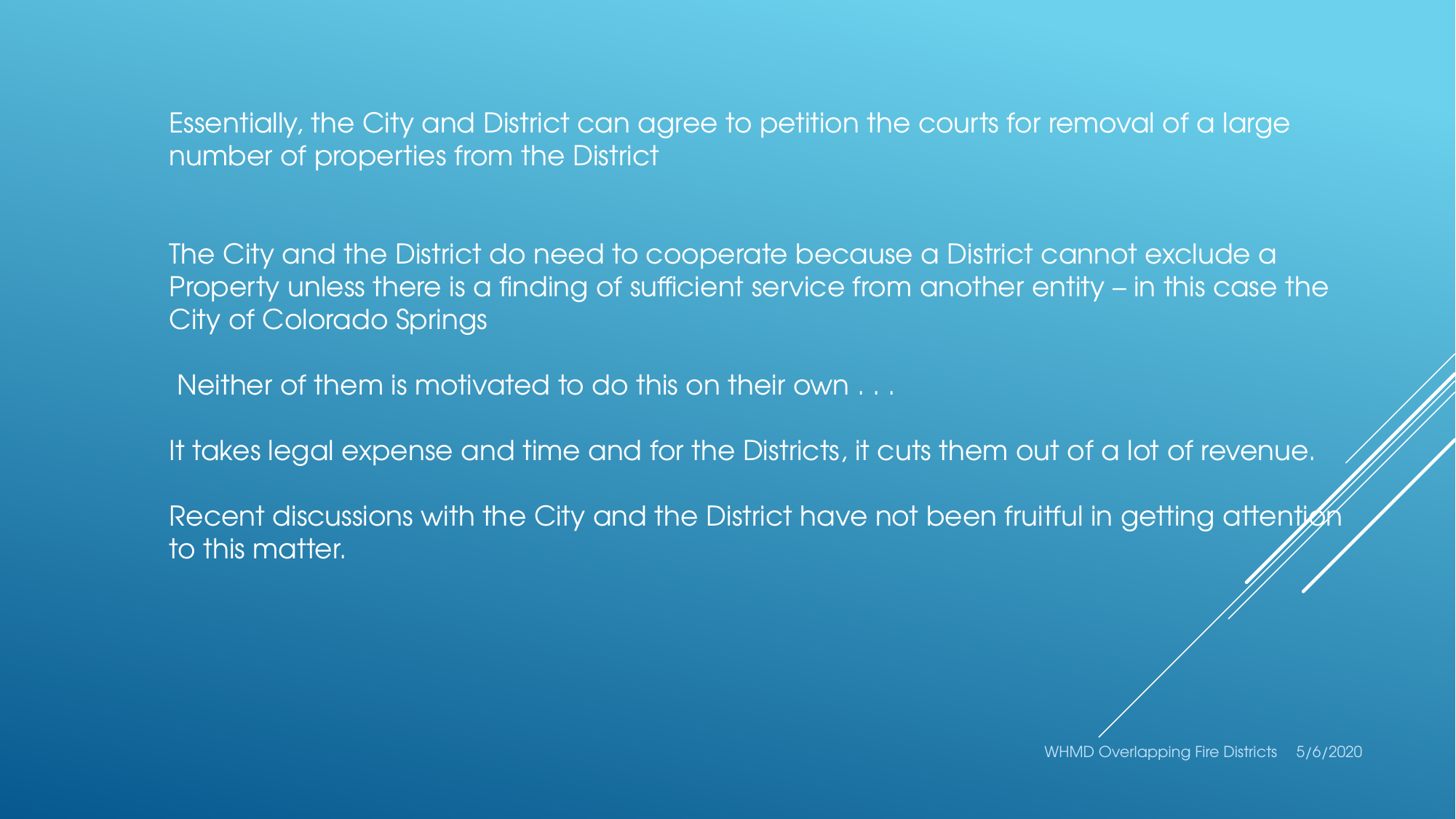

Essentially, the City and District can agree to petition the courts for removal of a large
number of properties from the District

The City and the District do need to cooperate because a District cannot exclude a
Property unless there is a finding of sufficient service from another entity – in this case the
City of Colorado Springs

 Neither of them is motivated to do this on their own . . .

It takes legal expense and time and for the Districts, it cuts them out of a lot of revenue.

Recent discussions with the City and the District have not been fruitful in getting attention
to this matter.
WHMD Overlapping Fire Districts
5/6/2020